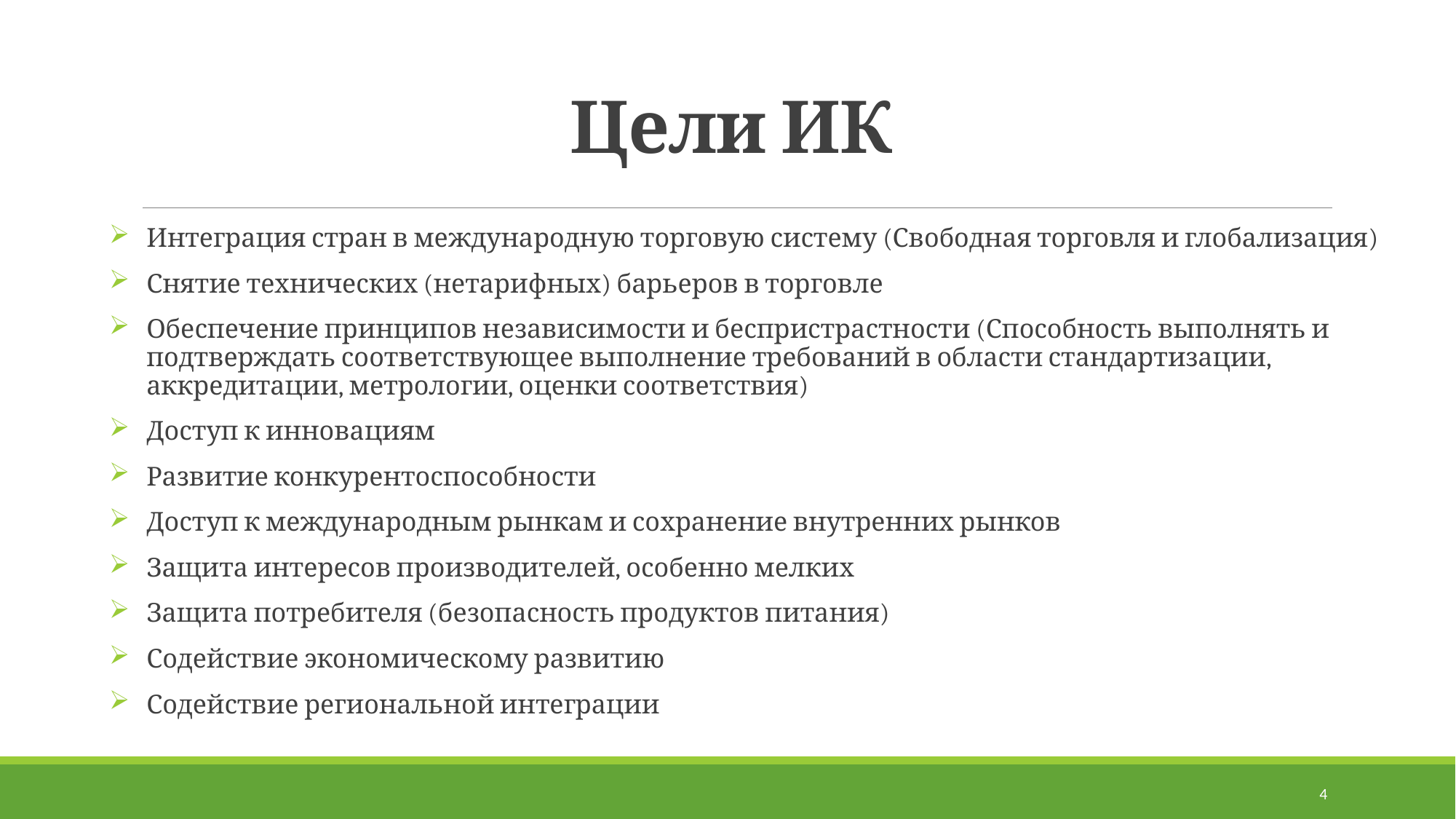

# Цели ИК
Интеграция стран в международную торговую систему (Свободная торговля и глобализация)
Снятие технических (нетарифных) барьеров в торговле
Обеспечение принципов независимости и беспристрастности (Способность выполнять и подтверждать соответствующее выполнение требований в области стандартизации, аккредитации, метрологии, оценки соответствия)
Доступ к инновациям
Развитие конкурентоспособности
Доступ к международным рынкам и сохранение внутренних рынков
Защита интересов производителей, особенно мелких
Защита потребителя (безопасность продуктов питания)
Содействие экономическому развитию
Содействие региональной интеграции
4